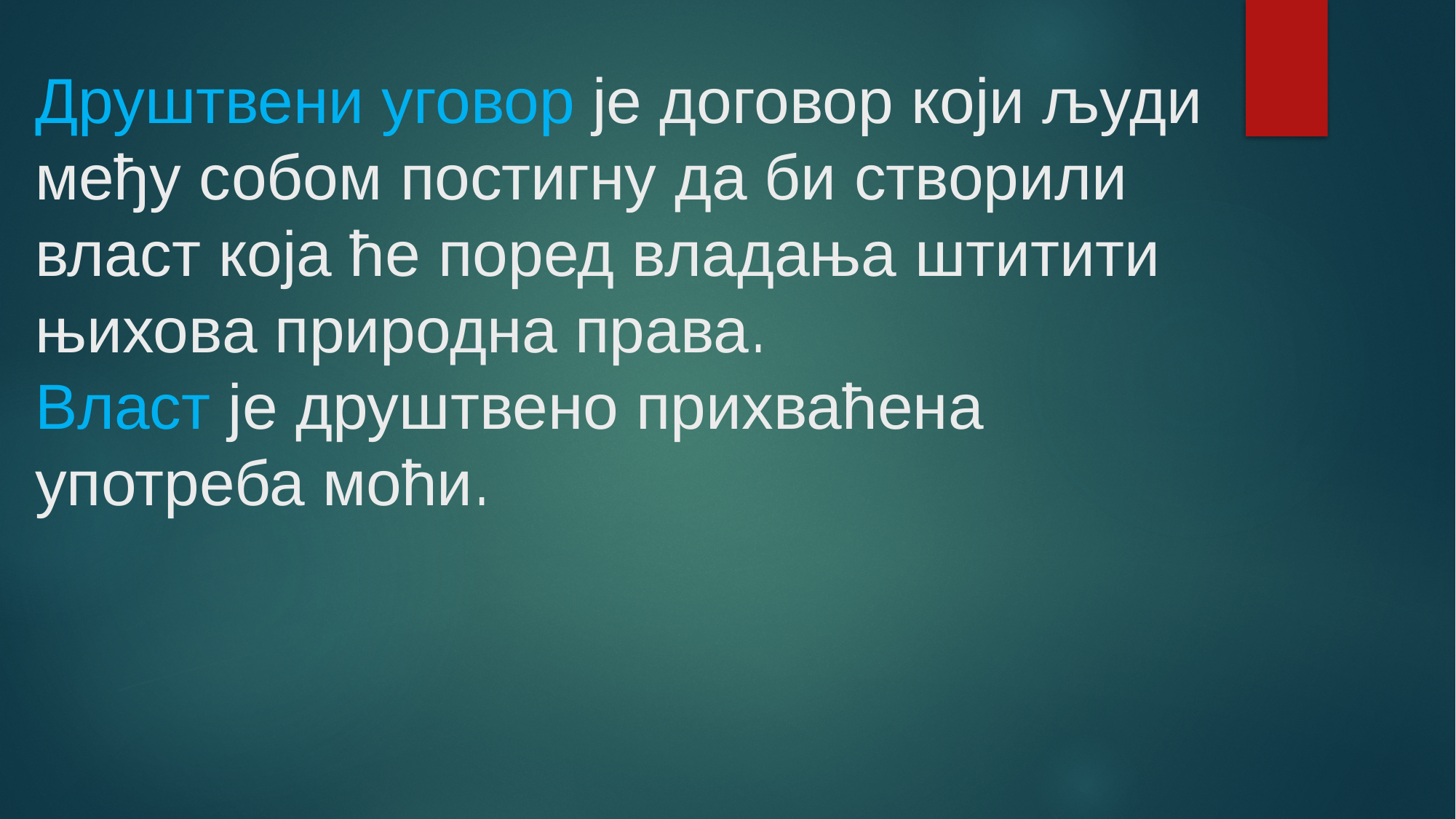

# Друштвени уговор је договор који људи међу собом постигну да би створили власт која ће поред владања штитити њихова природна права.  Власт је друштвено прихваћена употреба моћи.